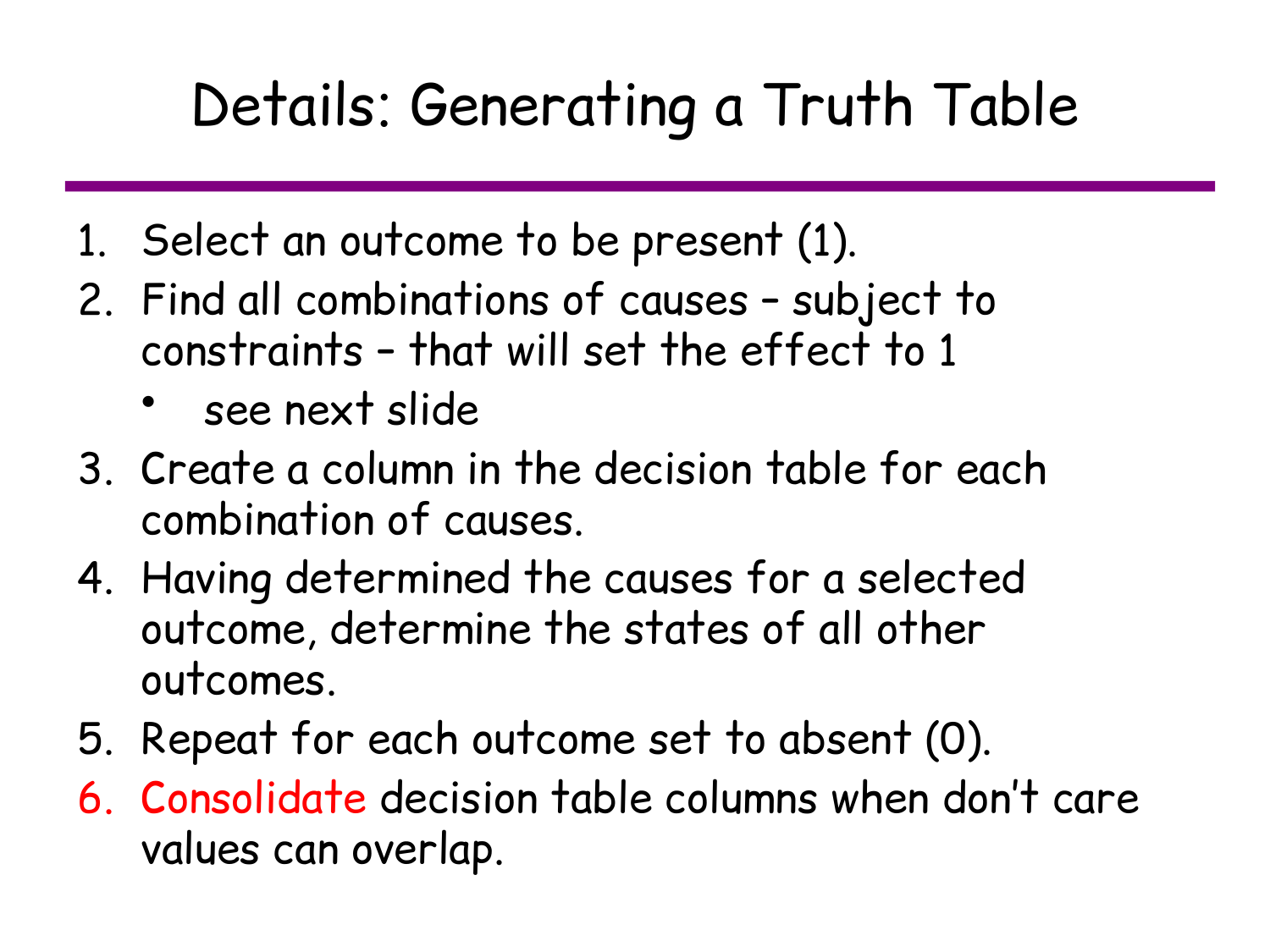

# Details: Generating a Truth Table
Select an outcome to be present (1).
Find all combinations of causes – subject to constraints – that will set the effect to 1
see next slide
Create a column in the decision table for each combination of causes.
Having determined the causes for a selected outcome, determine the states of all other outcomes.
Repeat for each outcome set to absent (0).
Consolidate decision table columns when don’t care values can overlap.